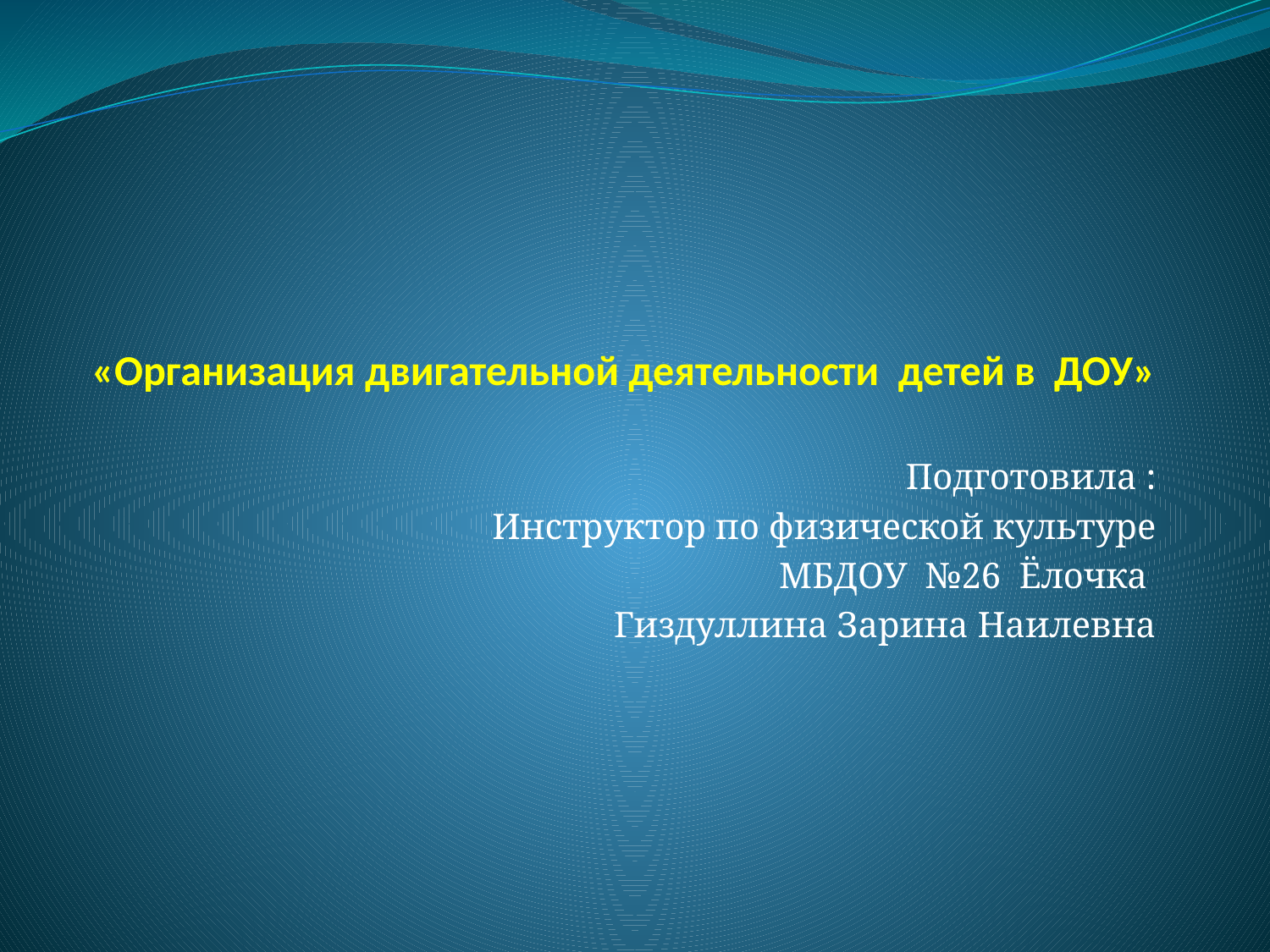

# «Организация двигательной деятельности  детей в  ДОУ»
Подготовила :
Инструктор по физической культуре
МБДОУ  №26  Ёлочка
Гиздуллина Зарина Наилевна